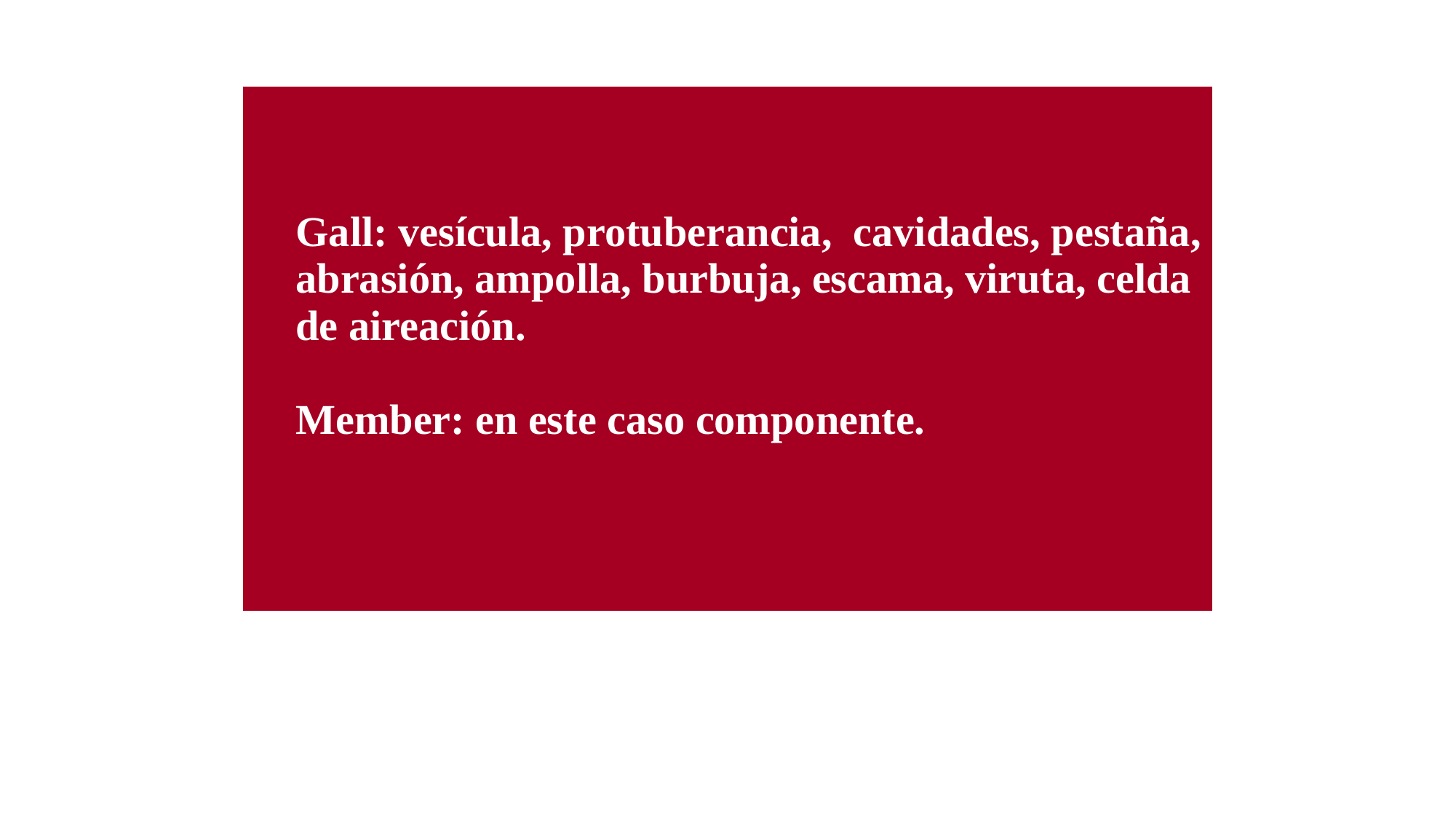

#

| Gall: vesícula, protuberancia, cavidades, pestaña, abrasión, ampolla, burbuja, escama, viruta, celda de aireación. Member: en este caso componente. |
| --- |